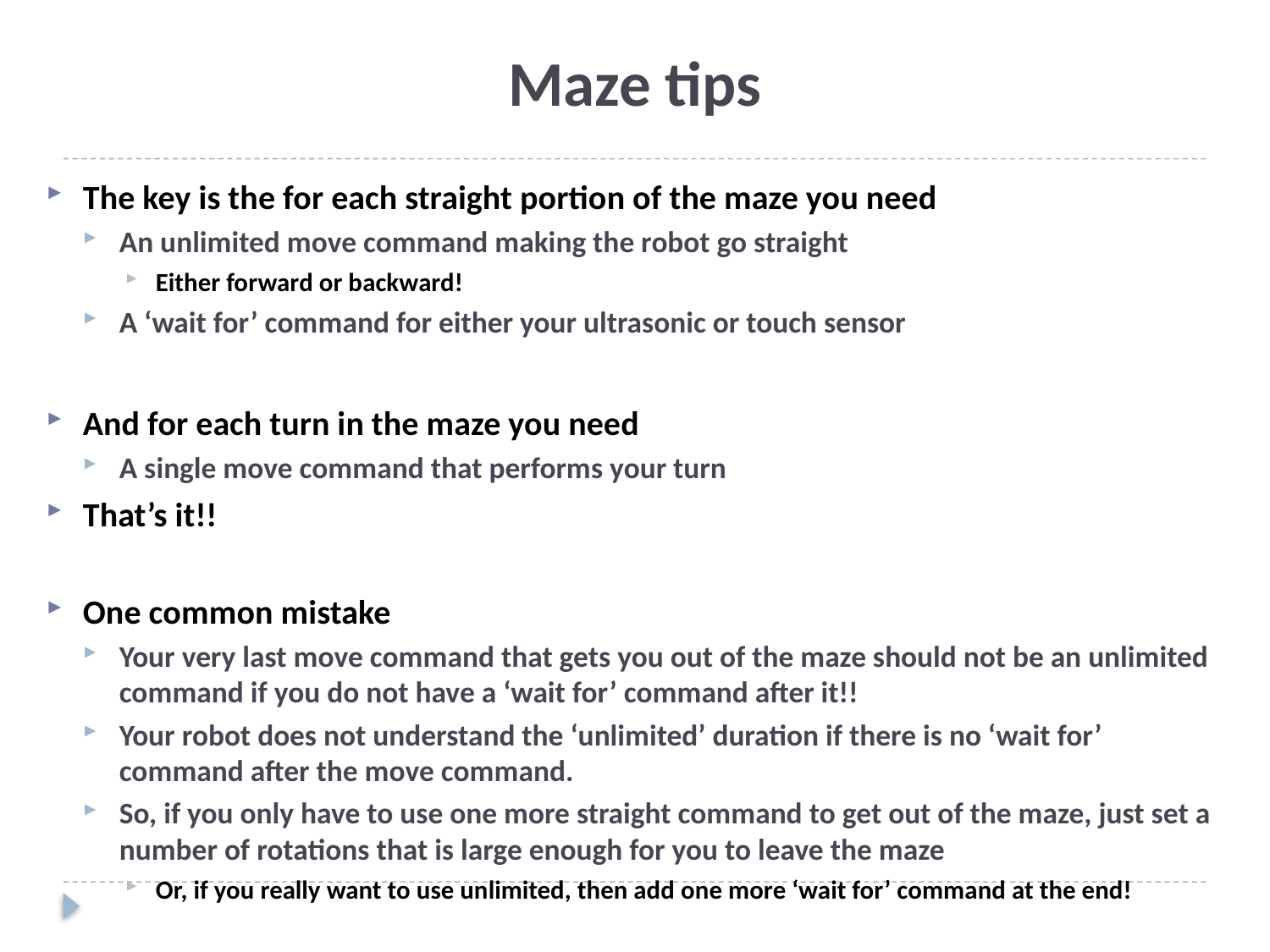

# Maze tips
The key is the for each straight portion of the maze you need
An unlimited move command making the robot go straight
Either forward or backward!
A ‘wait for’ command for either your ultrasonic or touch sensor

And for each turn in the maze you need
A single move command that performs your turn
That’s it!!

One common mistake
Your very last move command that gets you out of the maze should not be an unlimited command if you do not have a ‘wait for’ command after it!!
Your robot does not understand the ‘unlimited’ duration if there is no ‘wait for’ command after the move command.
So, if you only have to use one more straight command to get out of the maze, just set a number of rotations that is large enough for you to leave the maze
Or, if you really want to use unlimited, then add one more ‘wait for’ command at the end!